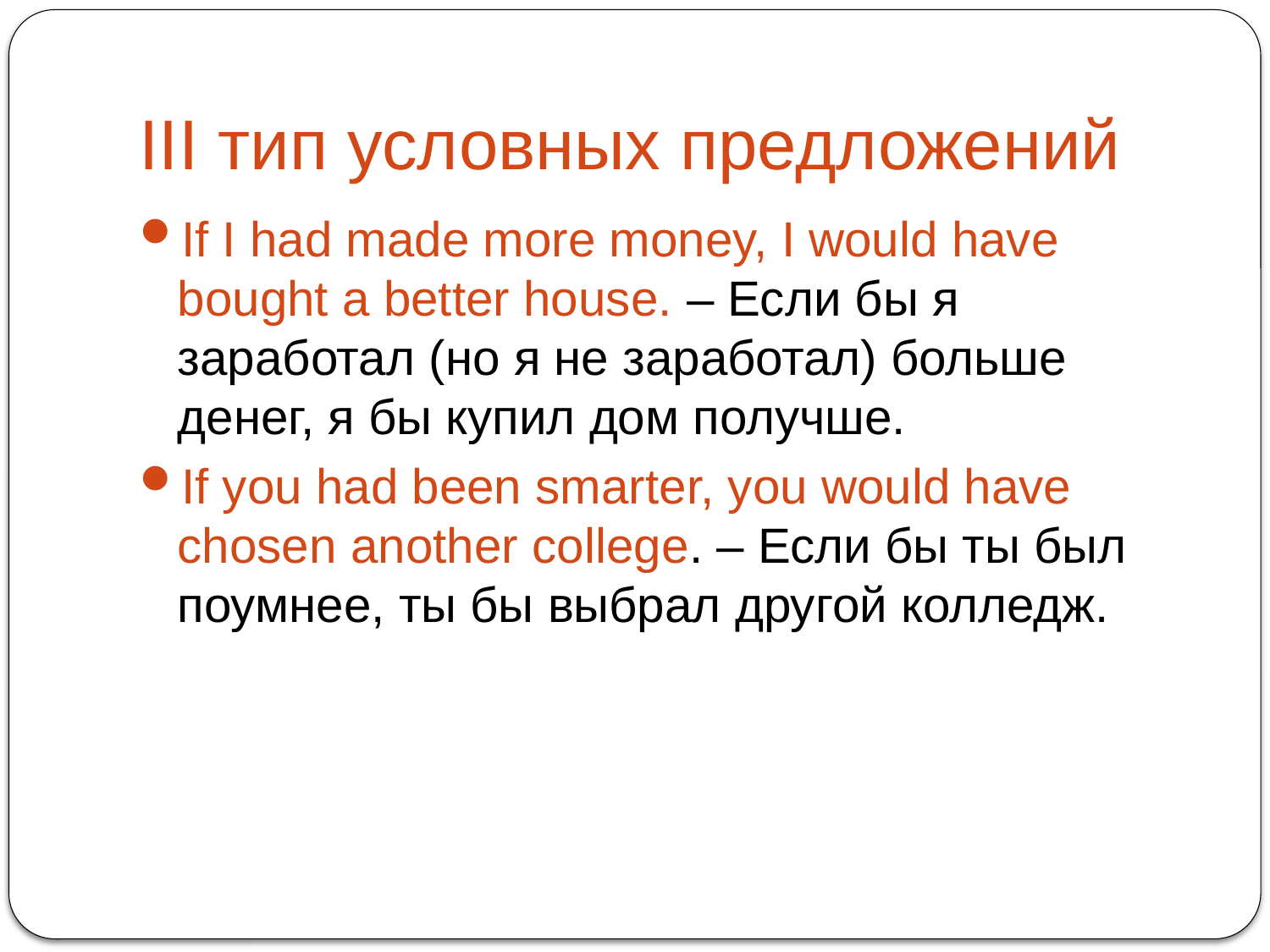

# III тип условных предложений
If I had made more money, I would have bought a better house. – Если бы я заработал (но я не заработал) больше денег, я бы купил дом получше.
If you had been smarter, you would have chosen another college. – Если бы ты был поумнее, ты бы выбрал другой колледж.